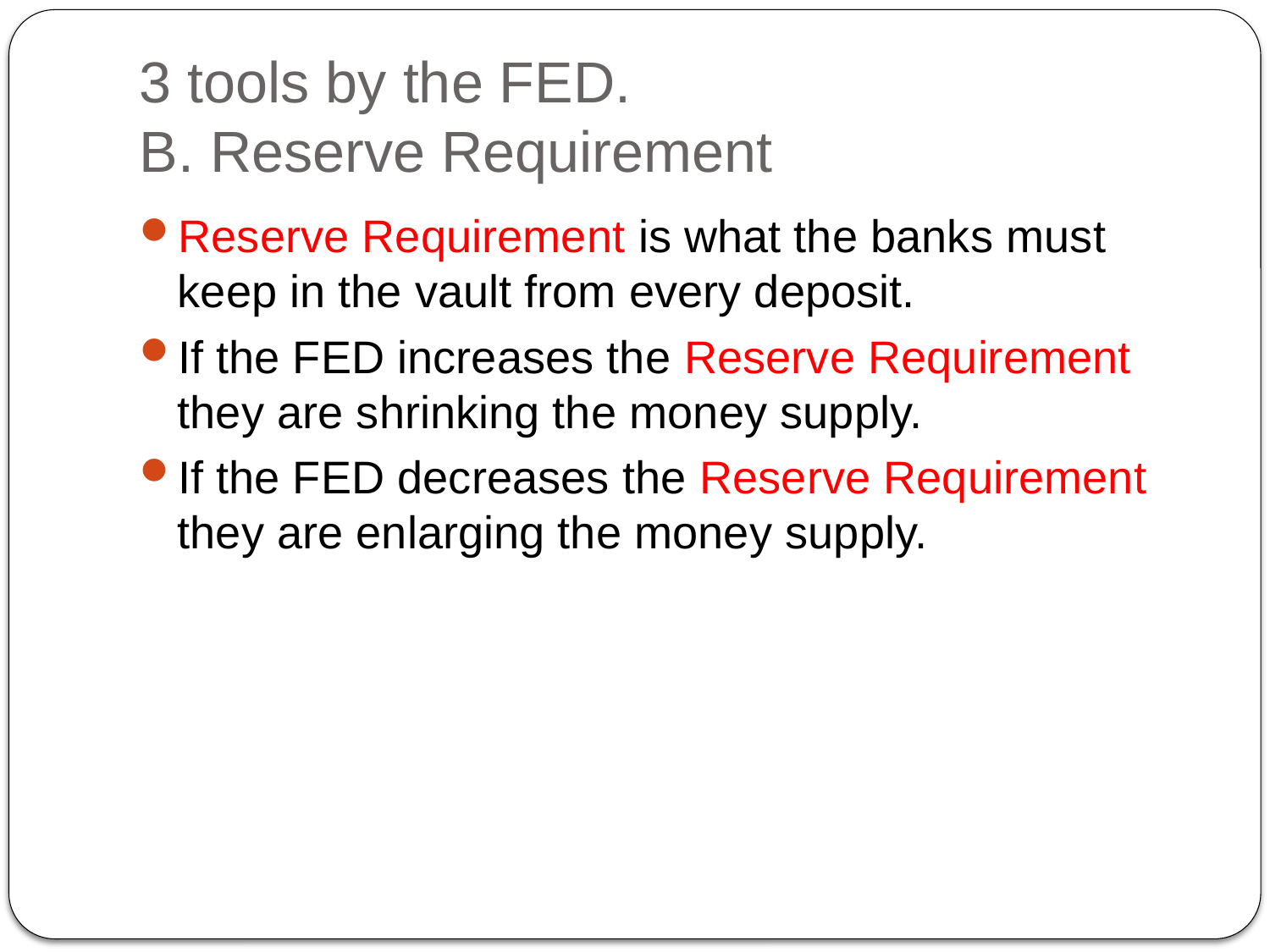

# 3 tools by the FED. B. Reserve Requirement
Reserve Requirement is what the banks must keep in the vault from every deposit.
If the FED increases the Reserve Requirement they are shrinking the money supply.
If the FED decreases the Reserve Requirement they are enlarging the money supply.